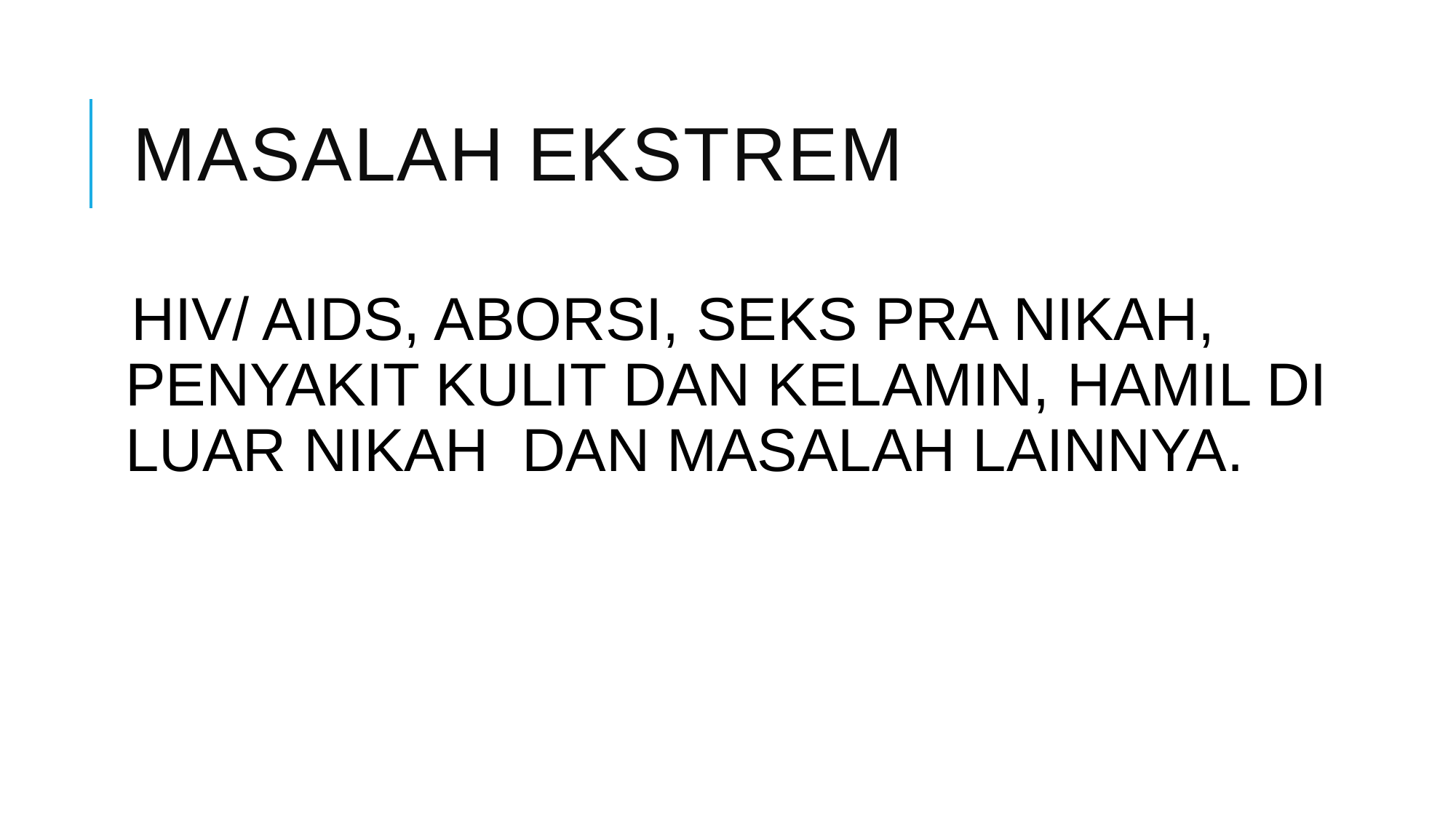

# MASALAH ekstrem
HIV/ AIDS, ABORSI, SEKS PRA NIKAH, PENYAKIT KULIT DAN KELAMIN, HAMIL DI LUAR NIKAH  DAN MASALAH LAINNYA.